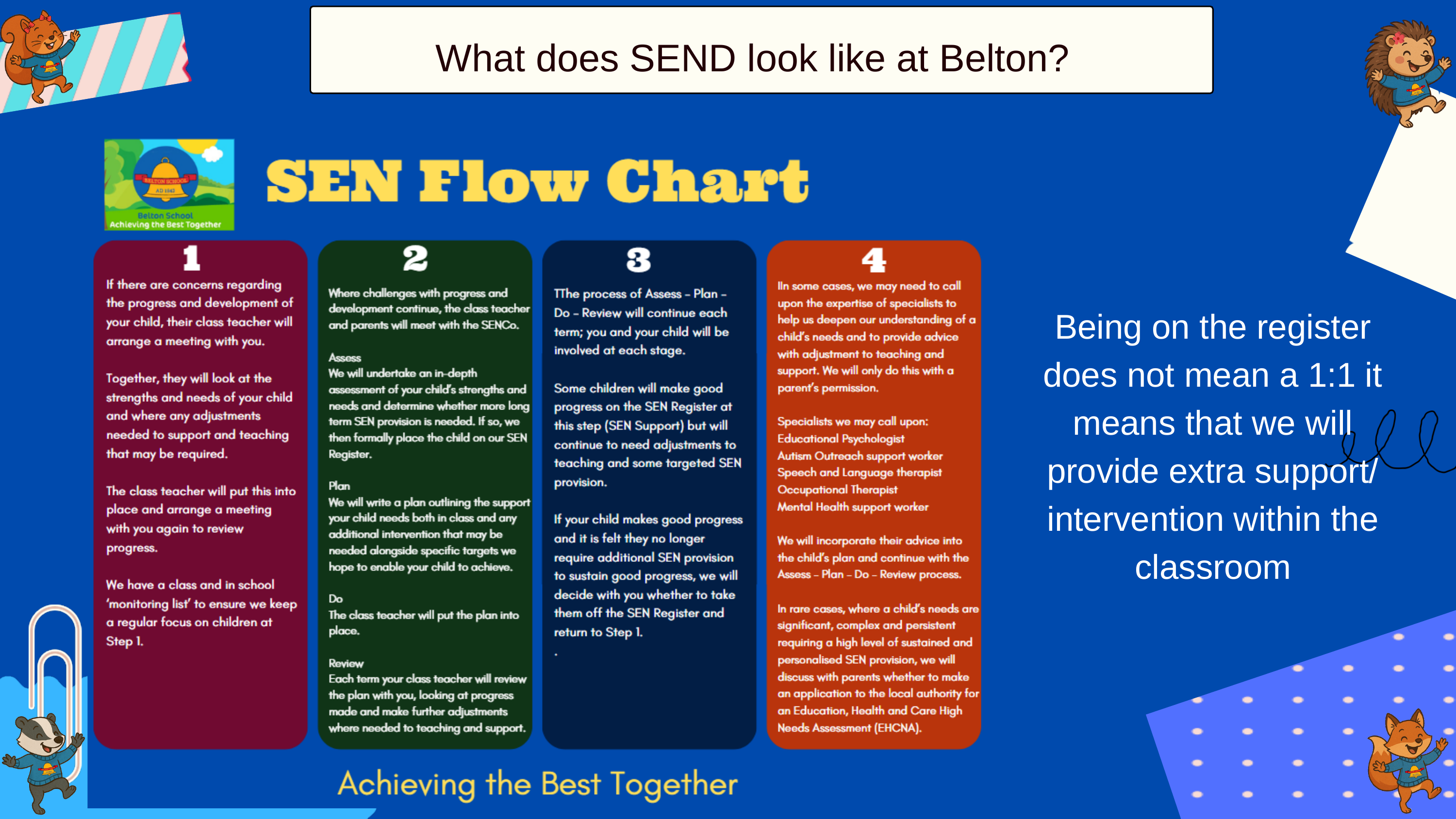

What does SEND look like at Belton?

Being on the register does not mean a 1:1 it means that we will provide extra support/ intervention within the classroom